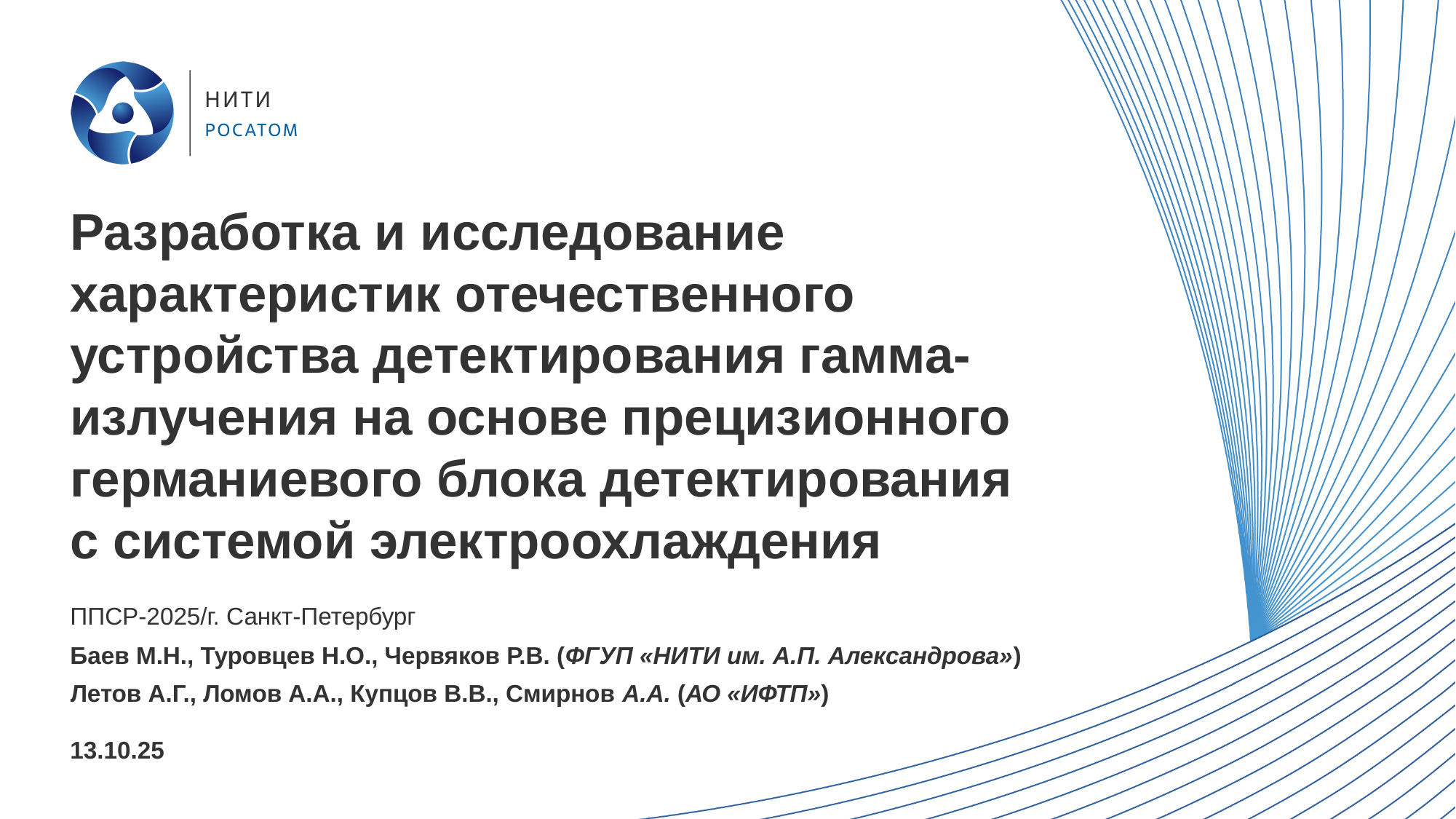

Изменение темы титульного слайда

Перейти на нужный слайд

На верхней панели во вкладке
Главная найти кнопку
Макет, после нажатия выбрать шаблон из выпадающего списка

Замена логотипа на титульном слайде

Информация по замене логотипа Госкорпорации «Росатом» на логотип Организации размещена в Руководстве по подготовке презентаций (слайд 27)

# Разработка и исследование характеристик отечественного устройства детектирования гамма-излучения на основе прецизионного германиевого блока детектирования с системой электроохлаждения
ППСР-2025/г. Санкт-Петербург

Баев М.Н., Туровцев Н.О., Червяков Р.В. (ФГУП «НИТИ им. А.П. Александрова»)
Летов А.Г., Ломов А.А., Купцов В.В., Смирнов А.А. (АО «ИФТП»)
13.10.25